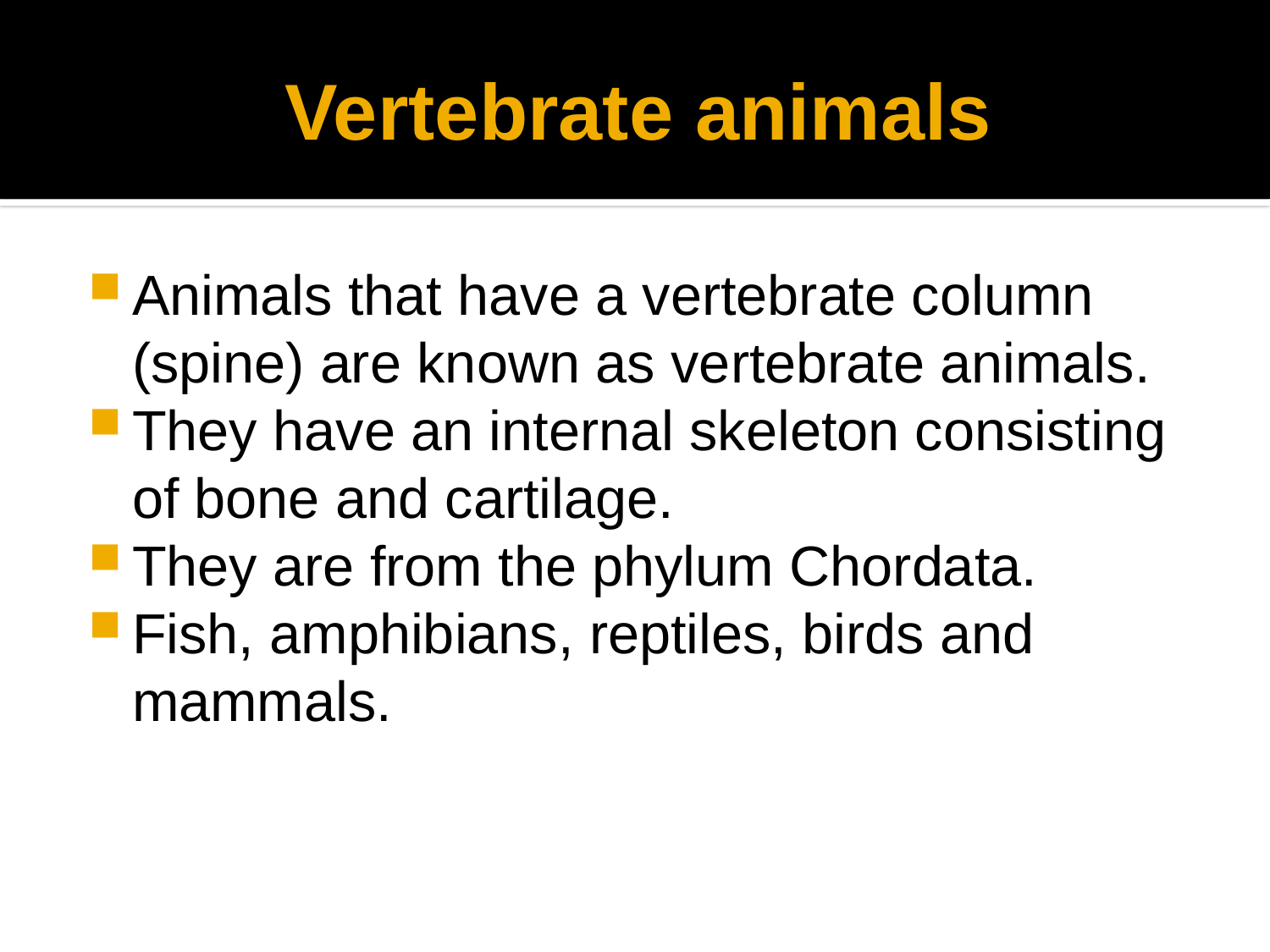

# Vertebrate animals
Animals that have a vertebrate column  (spine) are known as vertebrate animals.
They have an internal skeleton consisting of bone and cartilage.
They are from the phylum Chordata.
Fish, amphibians, reptiles, birds and mammals.